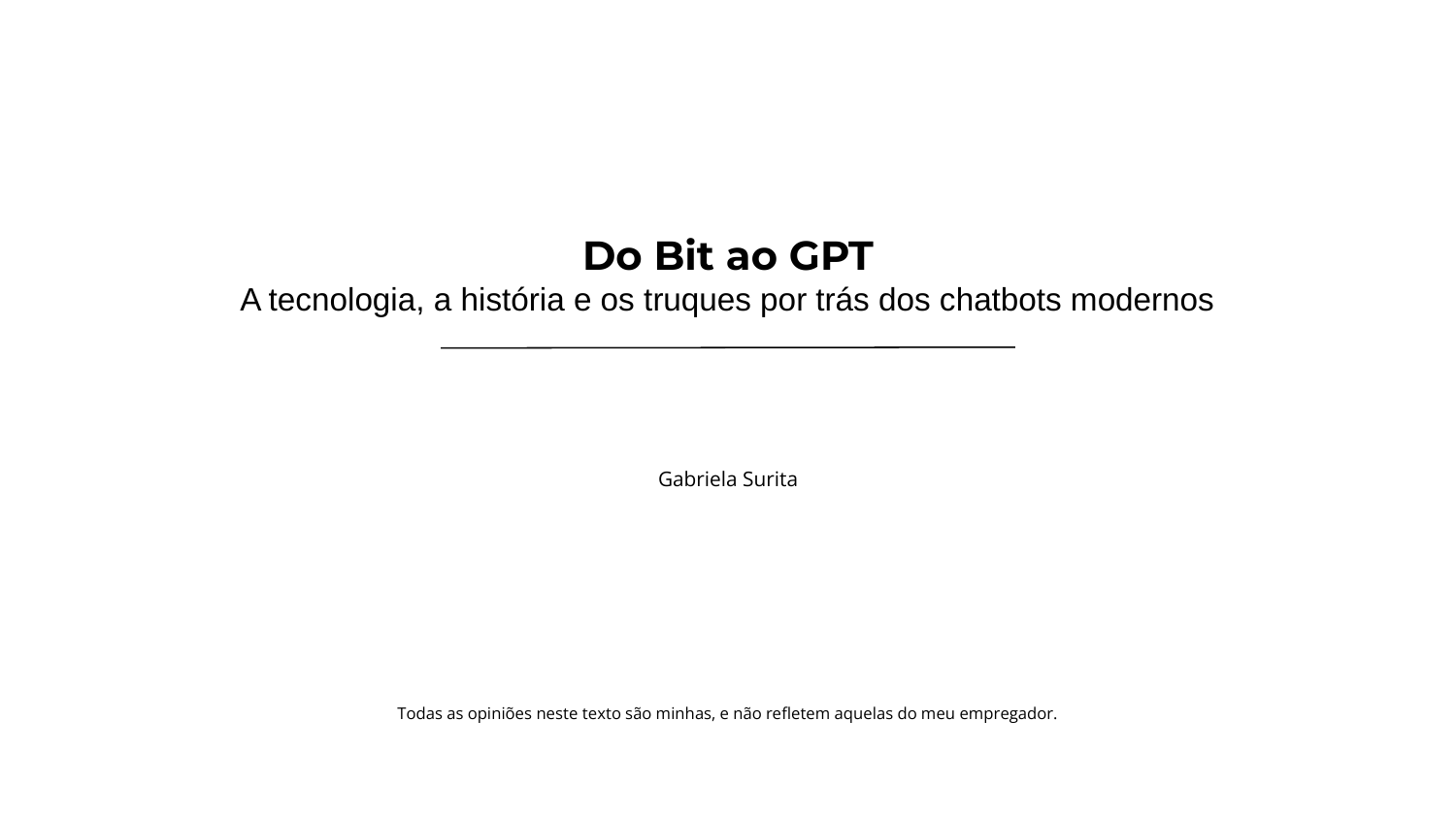

# Do Bit ao GPT
A tecnologia, a história e os truques por trás dos chatbots modernos

Gabriela Surita

Todas as opiniões neste texto são minhas, e não refletem aquelas do meu empregador.